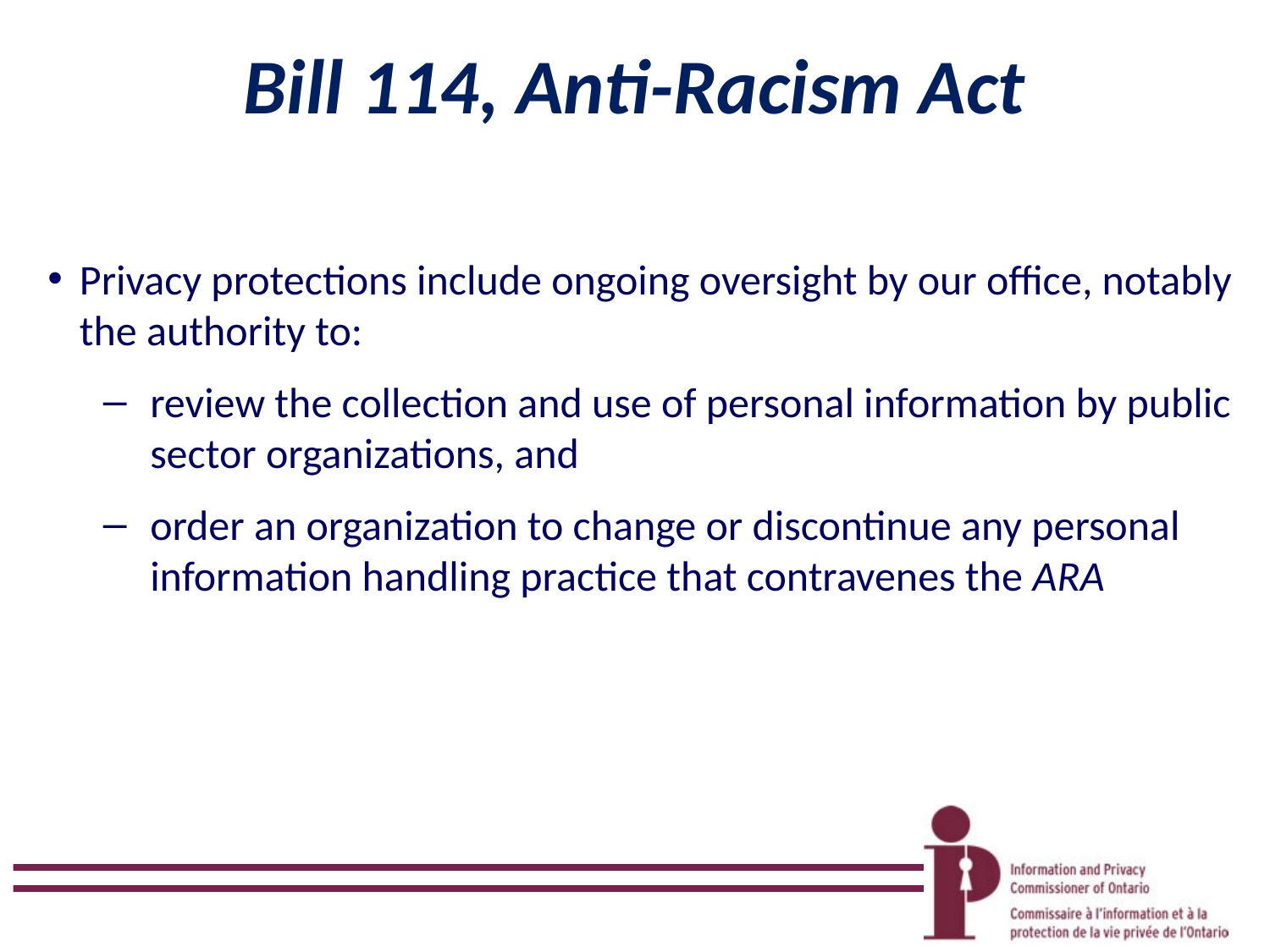

# Bill 114, Anti-Racism Act
Privacy protections include ongoing oversight by our office, notably the authority to:
review the collection and use of personal information by public sector organizations, and
order an organization to change or discontinue any personal information handling practice that contravenes the ARA